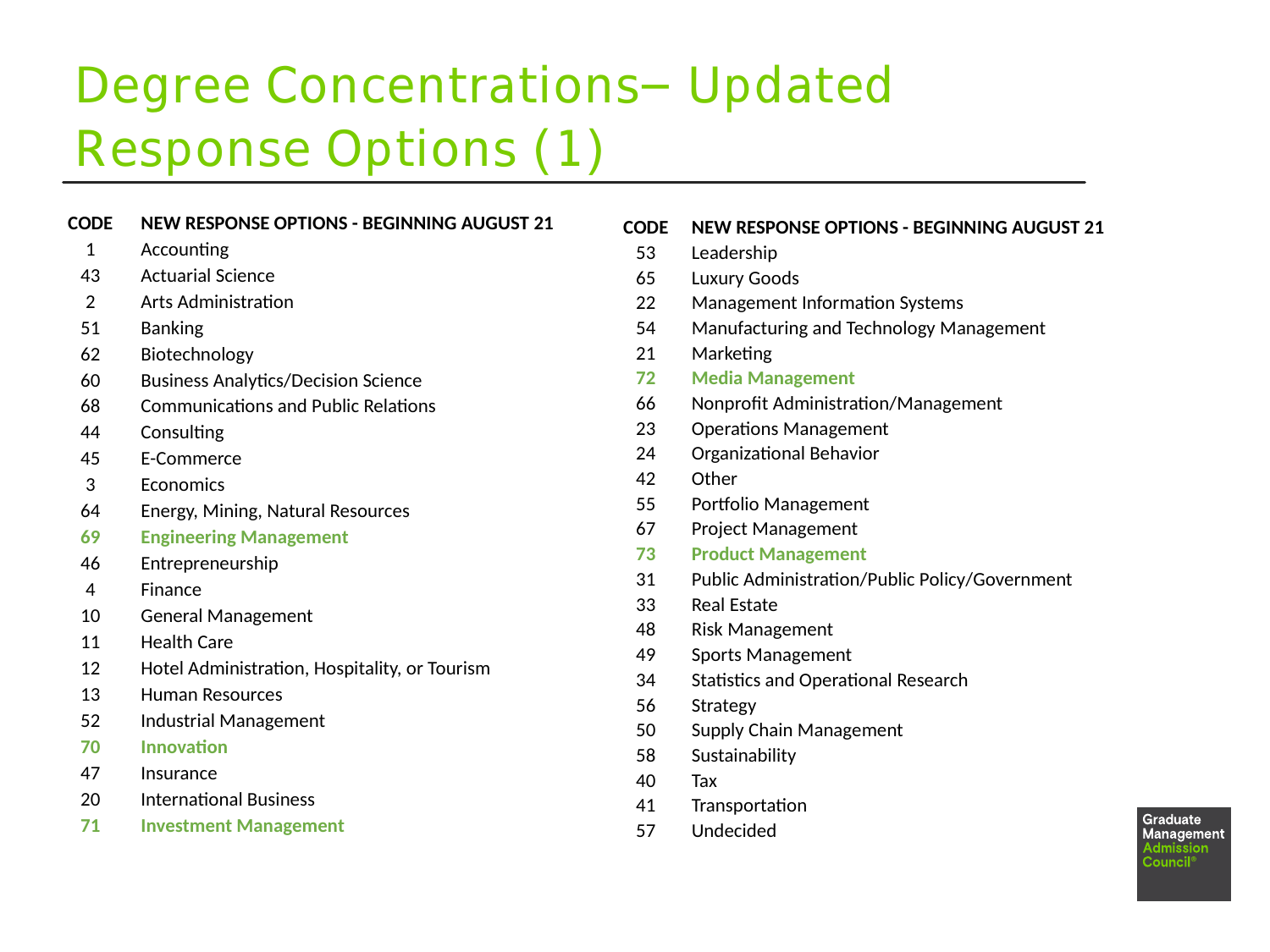

# Degree Concentrations– Updated Response Options (1)
| CODE | NEW RESPONSE OPTIONS - BEGINNING AUGUST 21 |
| --- | --- |
| 1 | Accounting |
| 43 | Actuarial Science |
| 2 | Arts Administration |
| 51 | Banking |
| 62 | Biotechnology |
| 60 | Business Analytics/Decision Science |
| 68 | Communications and Public Relations |
| 44 | Consulting |
| 45 | E-Commerce |
| 3 | Economics |
| 64 | Energy, Mining, Natural Resources |
| 69 | Engineering Management |
| 46 | Entrepreneurship |
| 4 | Finance |
| 10 | General Management |
| 11 | Health Care |
| 12 | Hotel Administration, Hospitality, or Tourism |
| 13 | Human Resources |
| 52 | Industrial Management |
| 70 | Innovation |
| 47 | Insurance |
| 20 | International Business |
| 71 | Investment Management |
| CODE | NEW RESPONSE OPTIONS - BEGINNING AUGUST 21 |
| --- | --- |
| 53 | Leadership |
| 65 | Luxury Goods |
| 22 | Management Information Systems |
| 54 | Manufacturing and Technology Management |
| 21 | Marketing |
| 72 | Media Management |
| 66 | Nonprofit Administration/Management |
| 23 | Operations Management |
| 24 | Organizational Behavior |
| 42 | Other |
| 55 | Portfolio Management |
| 67 | Project Management |
| 73 | Product Management |
| 31 | Public Administration/Public Policy/Government |
| 33 | Real Estate |
| 48 | Risk Management |
| 49 | Sports Management |
| 34 | Statistics and Operational Research |
| 56 | Strategy |
| 50 | Supply Chain Management |
| 58 | Sustainability |
| 40 | Tax |
| 41 | Transportation |
| 57 | Undecided |